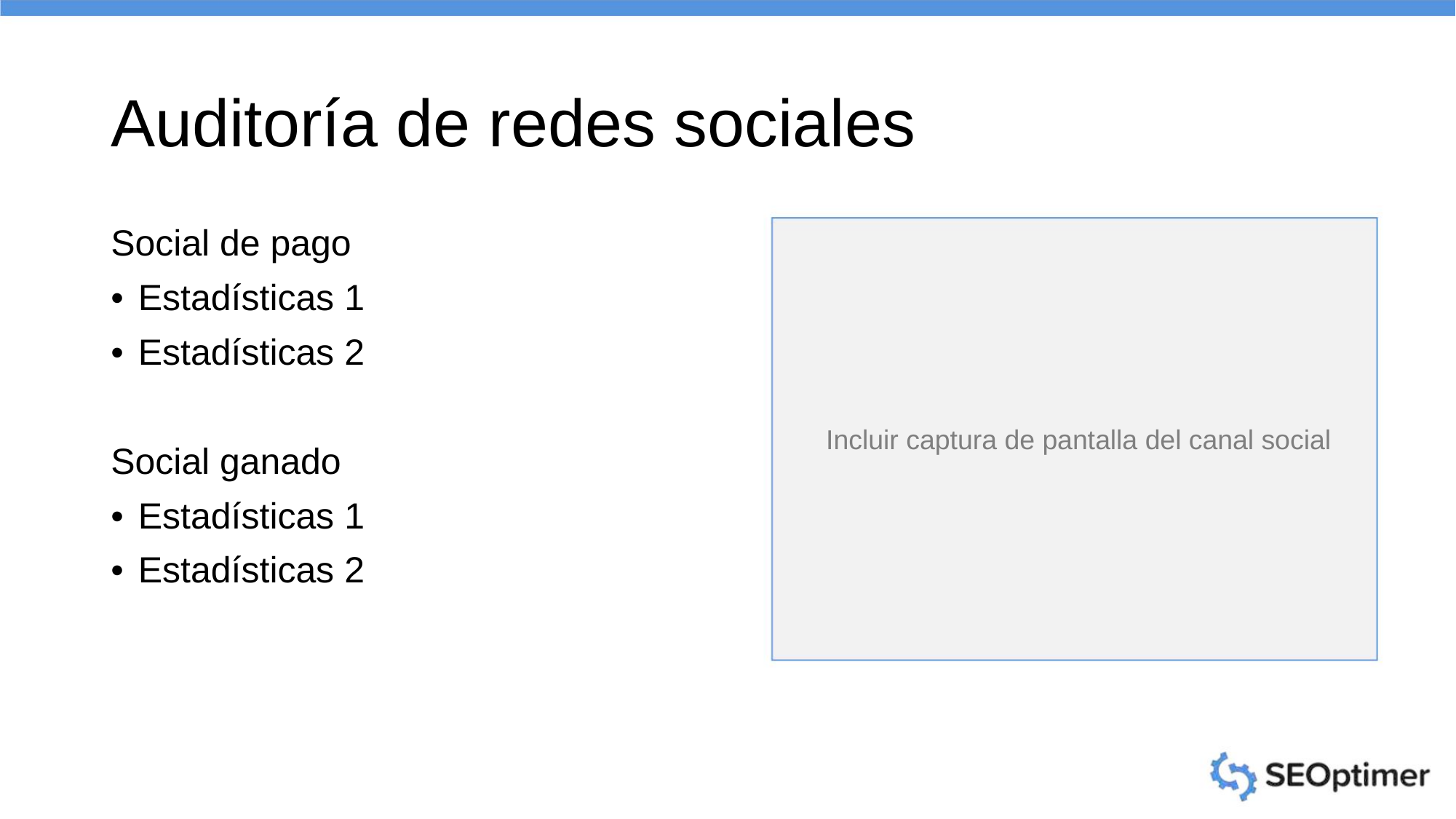

Auditoría de redes sociales
Social de pago
• Estadísticas 1
• Estadísticas 2
Incluir captura de pantalla del canal social
Social ganado
• Estadísticas 1
• Estadísticas 2